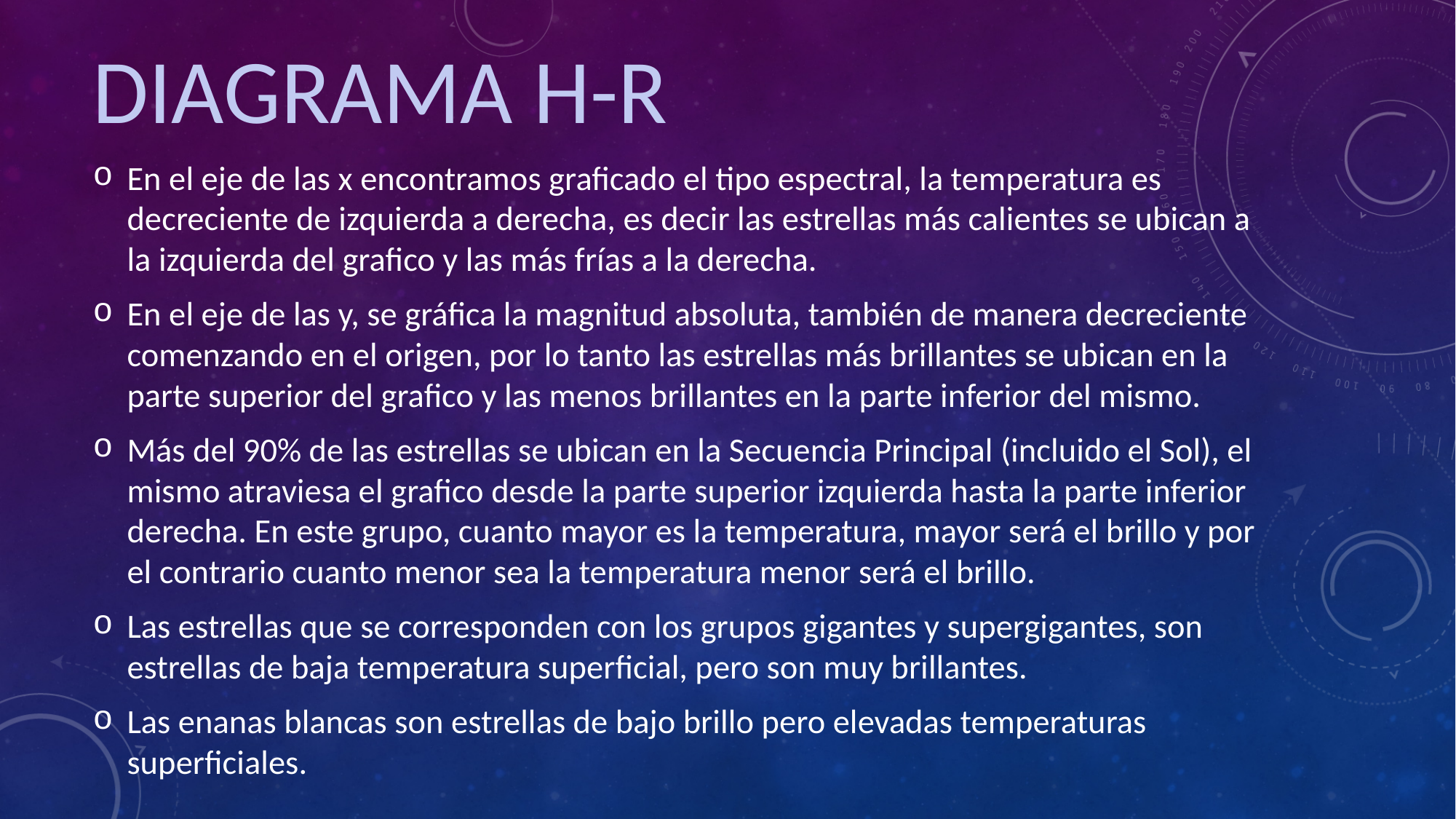

# Diagrama H-R
En el eje de las x encontramos graficado el tipo espectral, la temperatura es decreciente de izquierda a derecha, es decir las estrellas más calientes se ubican a la izquierda del grafico y las más frías a la derecha.
En el eje de las y, se gráfica la magnitud absoluta, también de manera decreciente comenzando en el origen, por lo tanto las estrellas más brillantes se ubican en la parte superior del grafico y las menos brillantes en la parte inferior del mismo.
Más del 90% de las estrellas se ubican en la Secuencia Principal (incluido el Sol), el mismo atraviesa el grafico desde la parte superior izquierda hasta la parte inferior derecha. En este grupo, cuanto mayor es la temperatura, mayor será el brillo y por el contrario cuanto menor sea la temperatura menor será el brillo.
Las estrellas que se corresponden con los grupos gigantes y supergigantes, son estrellas de baja temperatura superficial, pero son muy brillantes.
Las enanas blancas son estrellas de bajo brillo pero elevadas temperaturas superficiales.